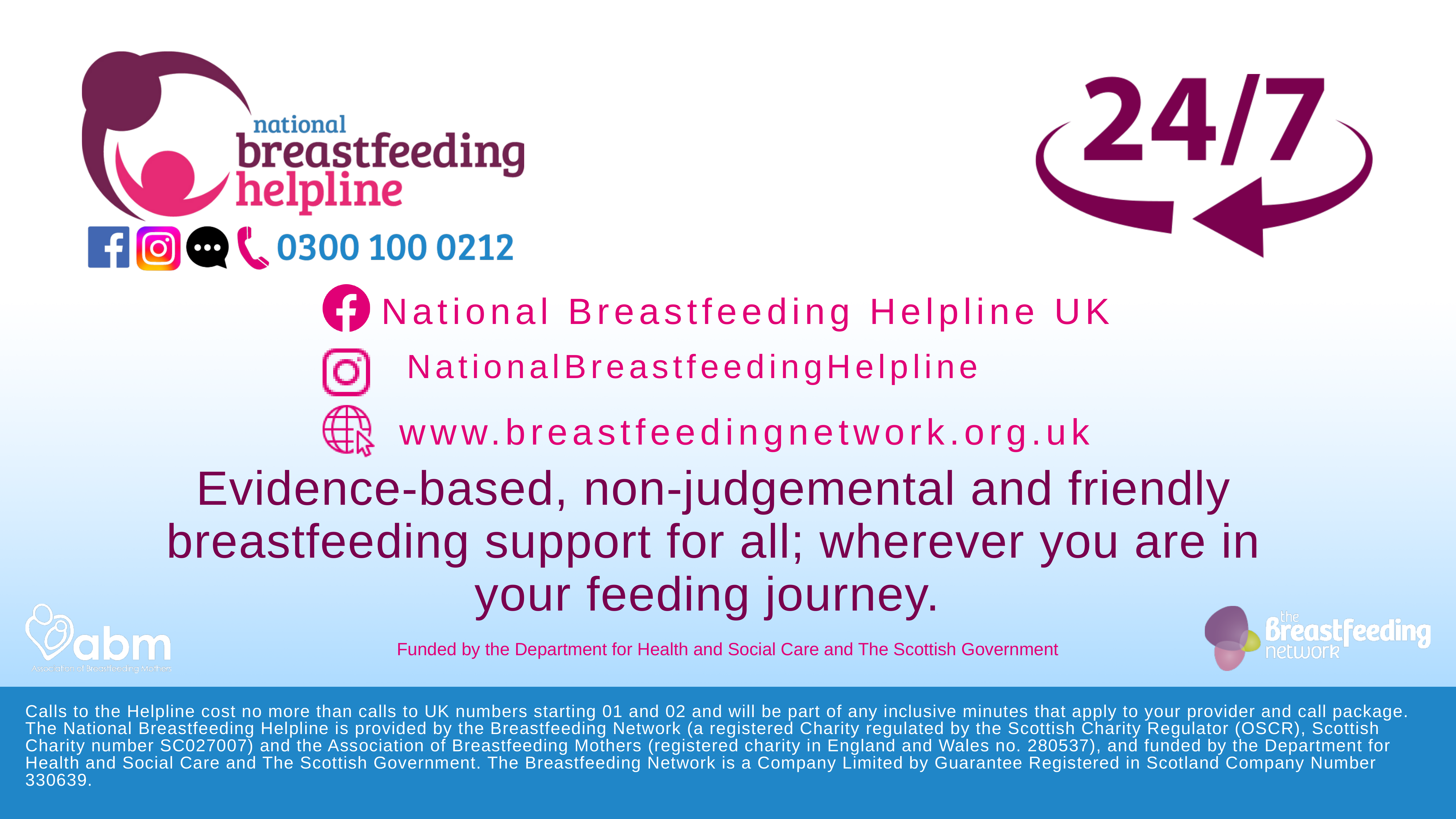

National Breastfeeding Helpline UK

 NationalBreastfeedingHelpline
www.breastfeedingnetwork.org.uk

Evidence-based, non-judgemental and friendly breastfeeding support for all; wherever you are in your feeding journey.

Funded by the Department for Health and Social Care and The Scottish Government

Calls to the Helpline cost no more than calls to UK numbers starting 01 and 02 and will be part of any inclusive minutes that apply to your provider and call package.
The National Breastfeeding Helpline is provided by the Breastfeeding Network (a registered Charity regulated by the Scottish Charity Regulator (OSCR), Scottish Charity number SC027007) and the Association of Breastfeeding Mothers (registered charity in England and Wales no. 280537), and funded by the Department for Health and Social Care and The Scottish Government. The Breastfeeding Network is a Company Limited by Guarantee Registered in Scotland Company Number 330639.